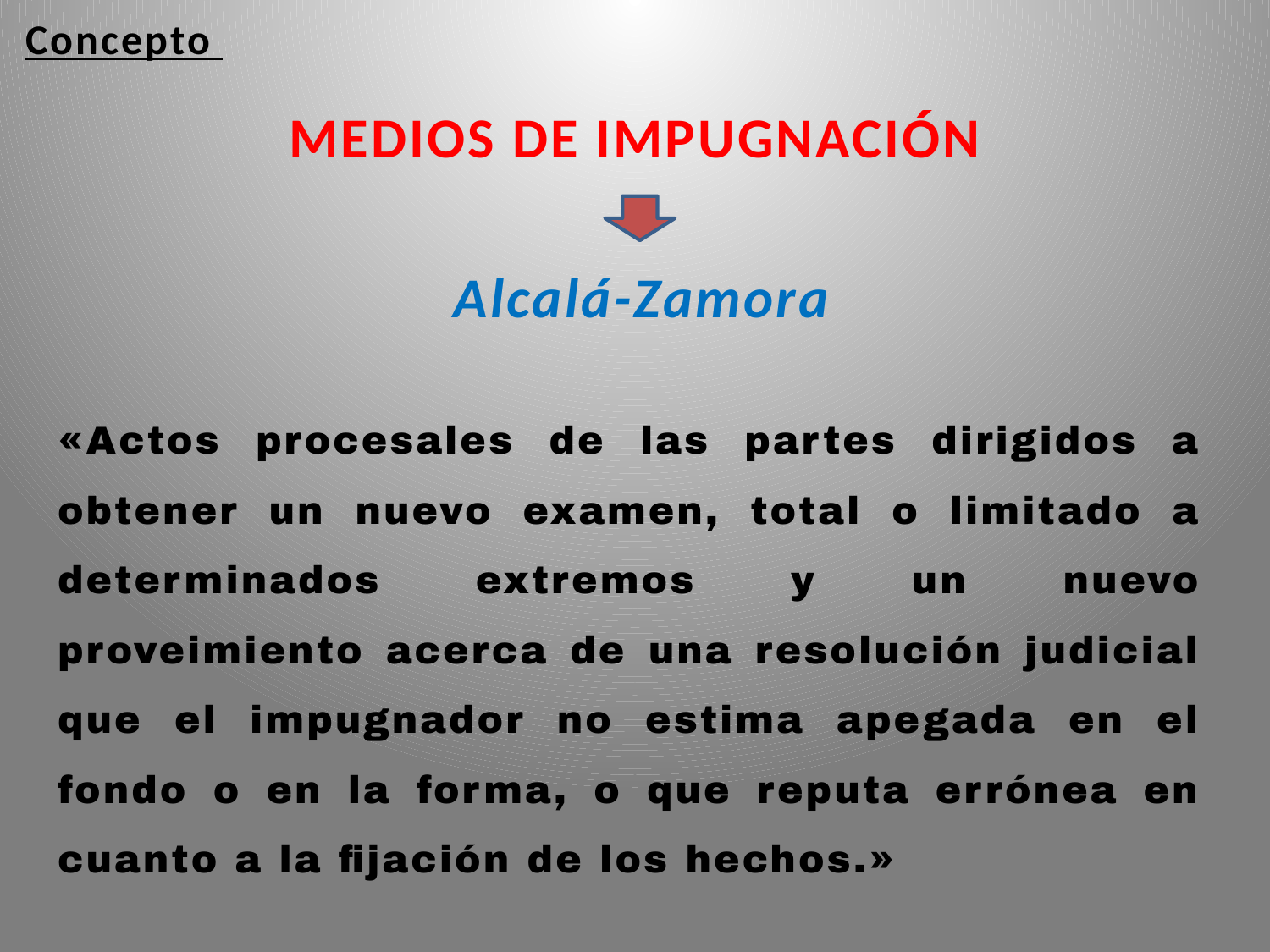

Concepto
MEDIOS DE IMPUGNACIÓN

Alcalá-Zamora
«Actos procesales de las partes dirigidos a obtener un nuevo examen, total o limitado a determinados extremos y un nuevo proveimiento acerca de una resolución judicial que el impugnador no estima apegada en el fondo o en la forma, o que reputa errónea en cuanto a la fijación de los hechos.»